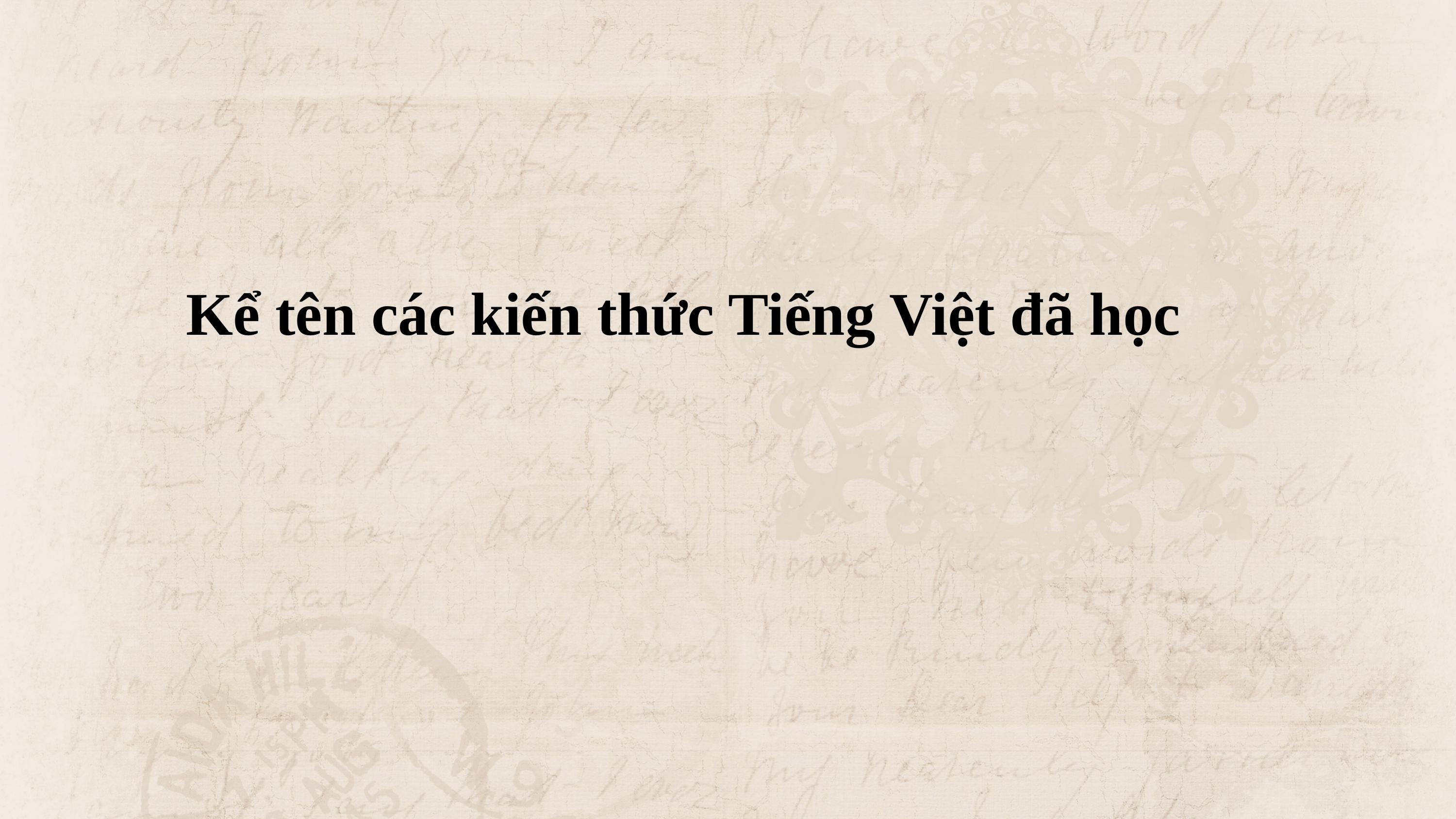

Kể tên các kiến thức Tiếng Việt đã học